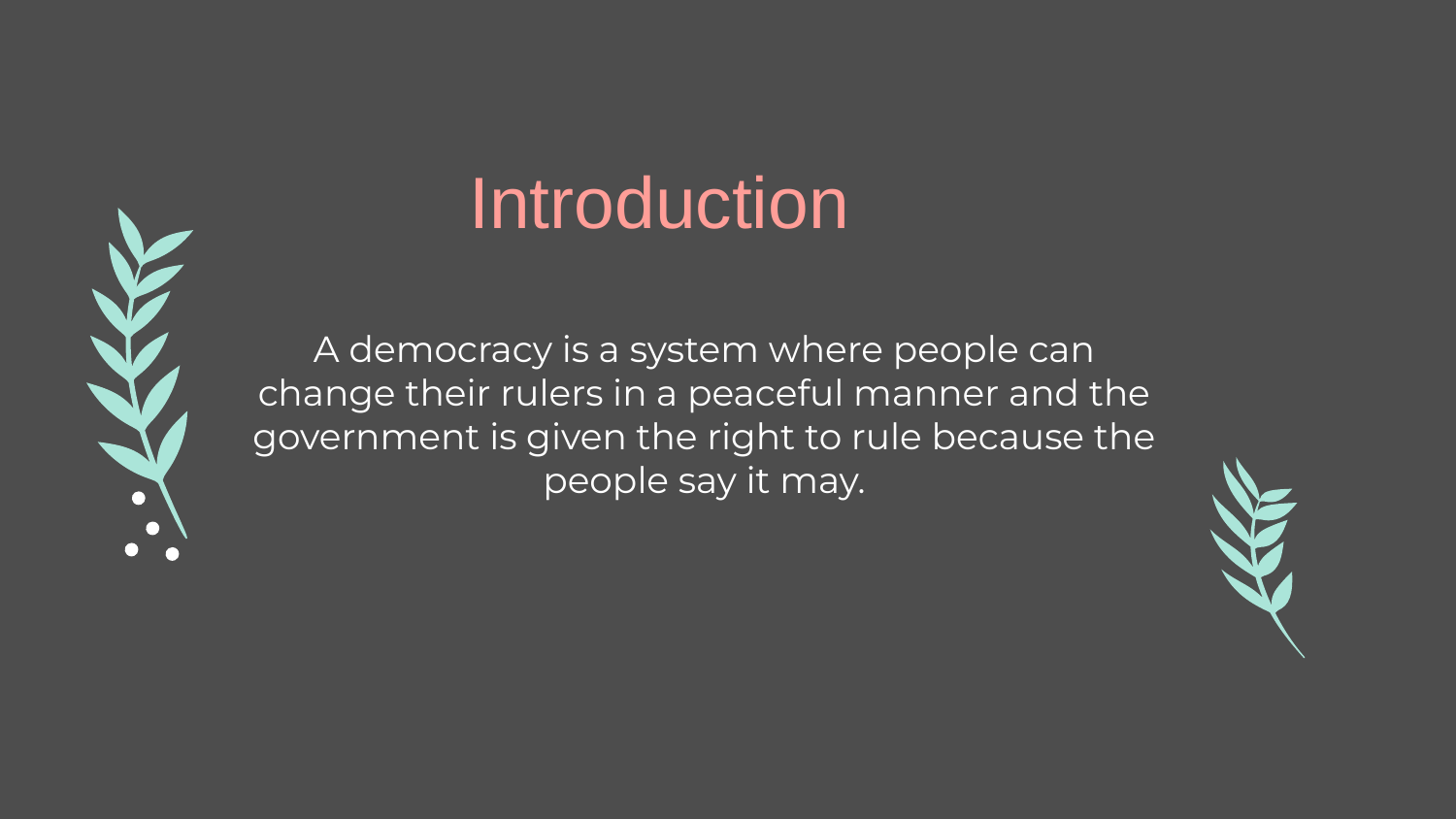

# Introduction

A democracy is a system where people can change their rulers in a peaceful manner and the government is given the right to rule because the people say it may.